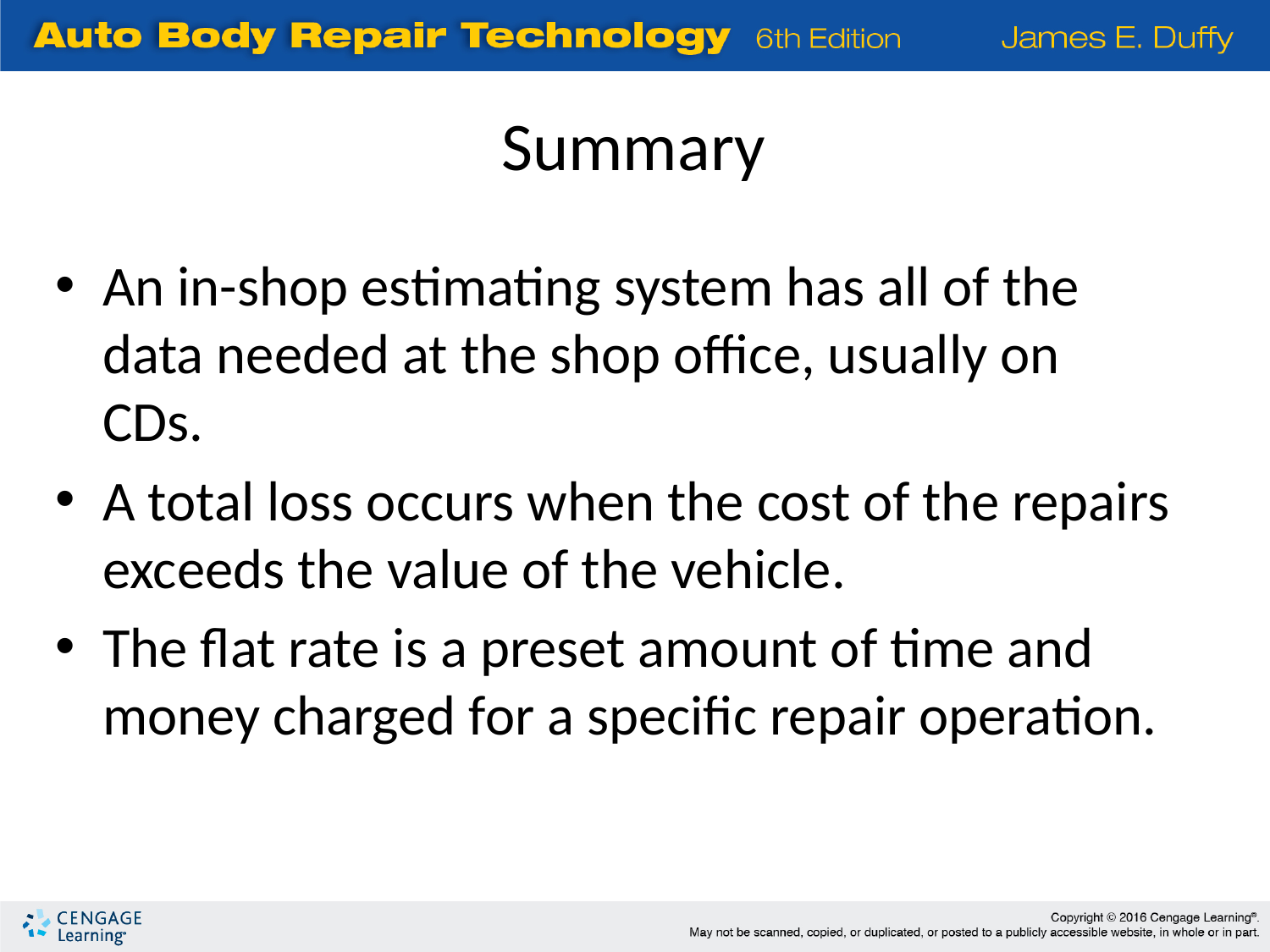

# Summary
An in-shop estimating system has all of the data needed at the shop office, usually on CDs.
A total loss occurs when the cost of the repairs exceeds the value of the vehicle.
The flat rate is a preset amount of time and money charged for a specific repair operation.